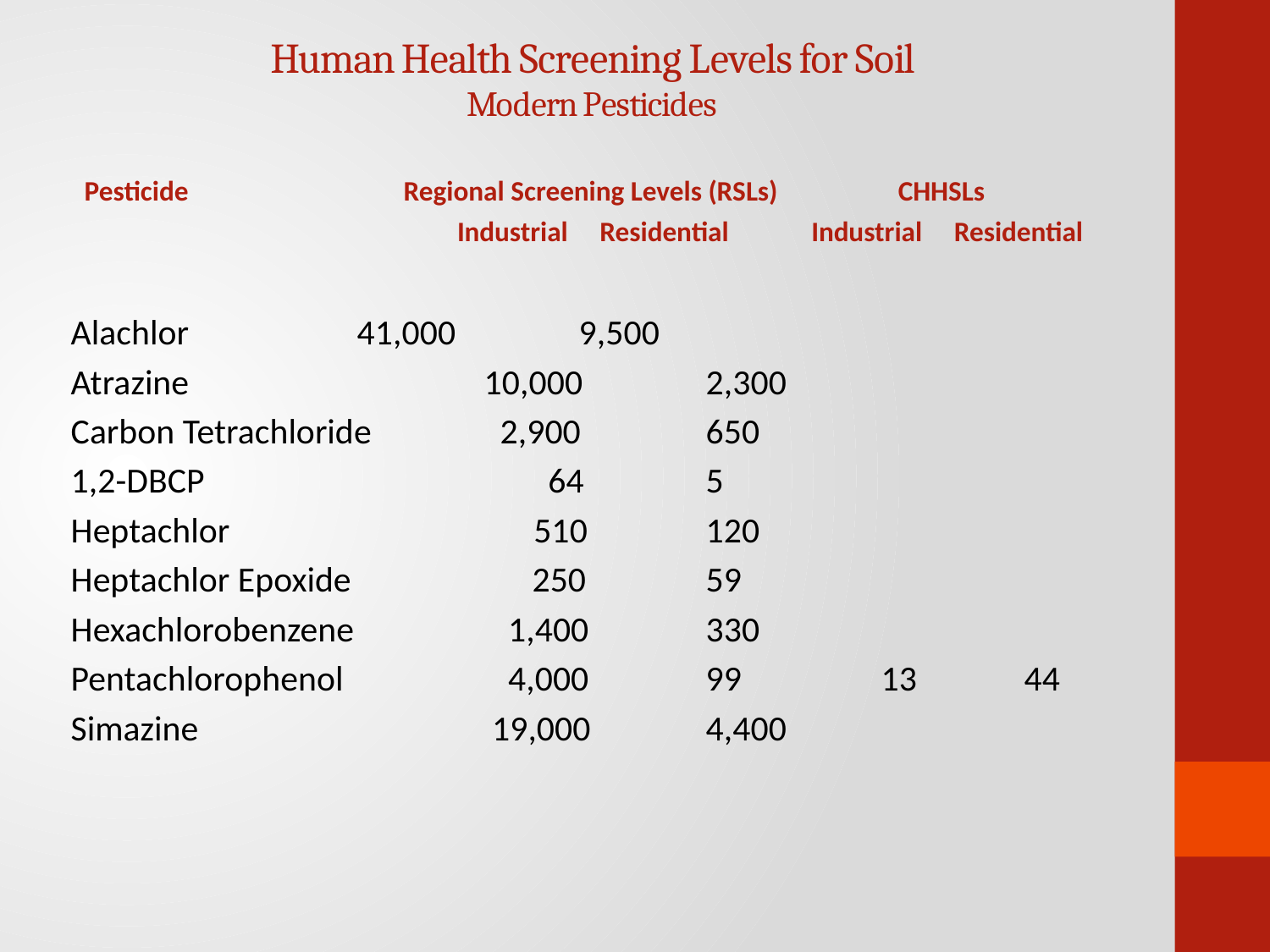

# Human Health Screening Levels for Soil Modern Pesticides
 Pesticide                                Regional Screening Levels (RSLs)                   CHHSLs
                                                            Industrial     Residential             Industrial     Residential

Alachlor		    41,000	9,500
Atrazine  		    10,000	2,300
Carbon Tetrachloride	      2,900	650
1,2-DBCP		            64	5
Heptachlor	                          510	120
Heptachlor Epoxide	          250	59
Hexachlorobenzene	       1,400	330
Pentachlorophenol	       4,000	99	      13	        44
Simazine		     19,000	4,400